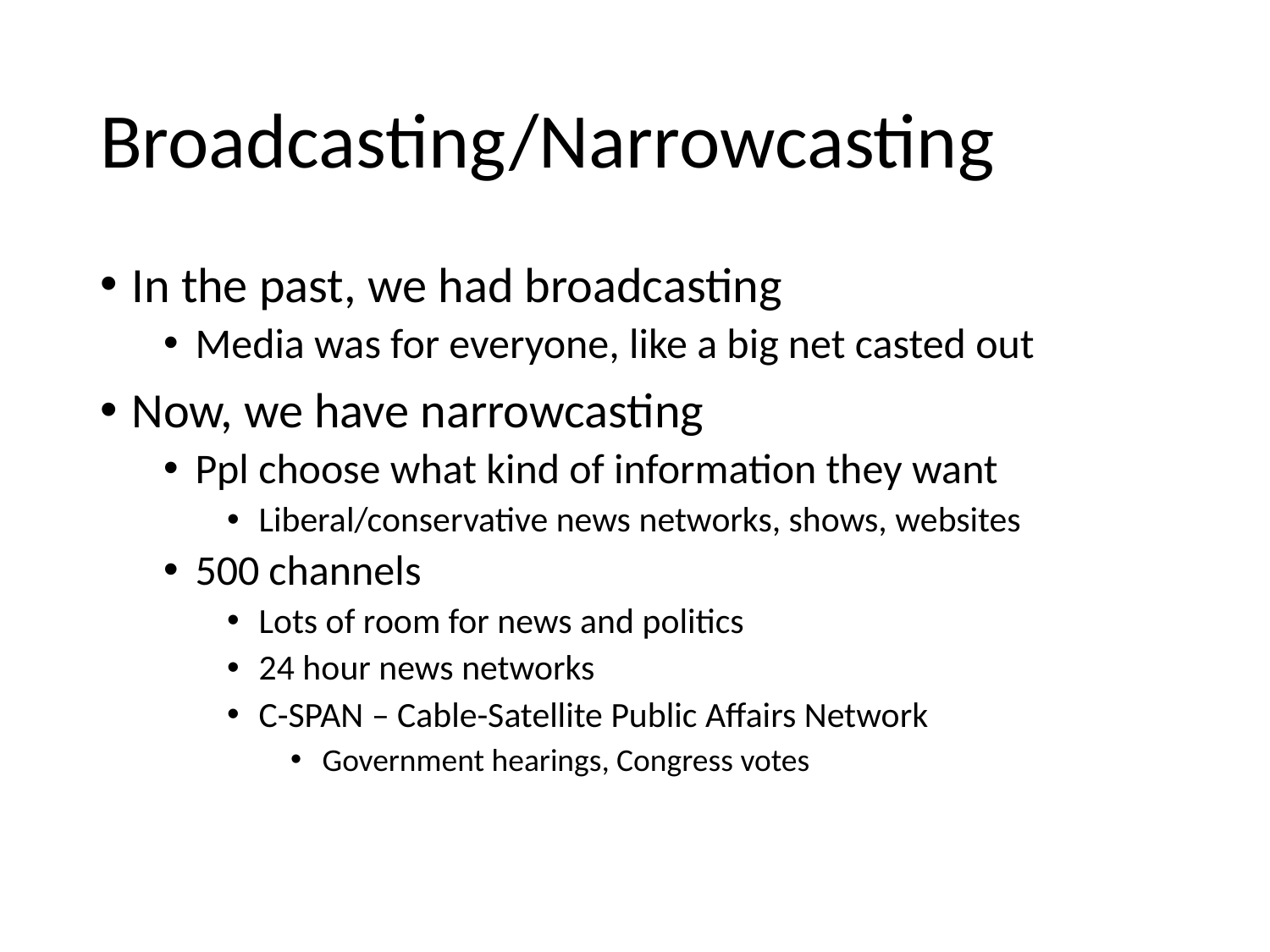

# Broadcasting/Narrowcasting
In the past, we had broadcasting
Media was for everyone, like a big net casted out
Now, we have narrowcasting
Ppl choose what kind of information they want
Liberal/conservative news networks, shows, websites
500 channels
Lots of room for news and politics
24 hour news networks
C-SPAN – Cable-Satellite Public Affairs Network
Government hearings, Congress votes